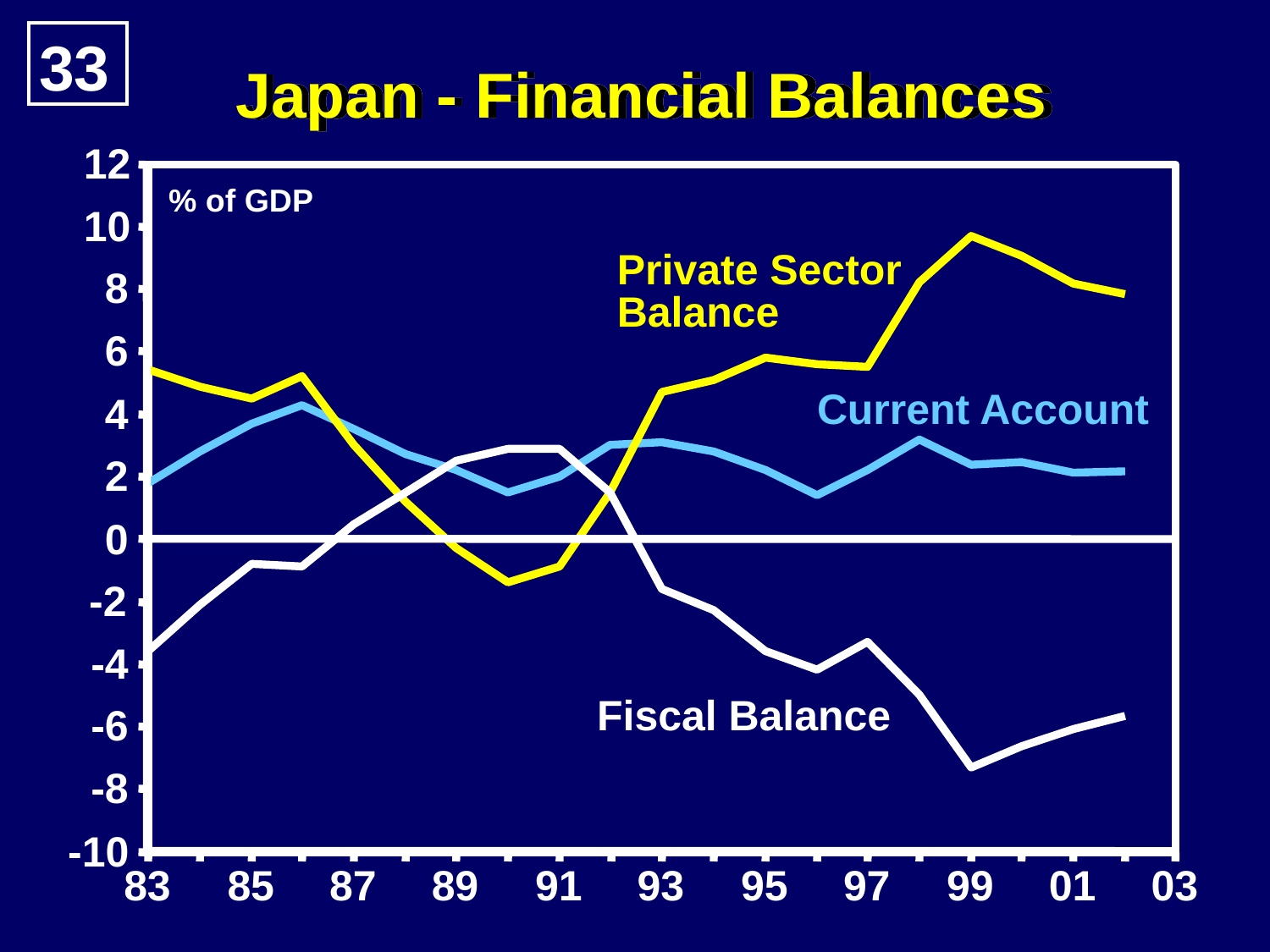

33

Japan - Financial Balances
12

% of GDP
10

Private Sector
8
Balance

6

Current Account
4

2

0

-2

-4

Fiscal Balance
-6

-8

-10

83
85
87
89
91
93
95
97
99
01
03